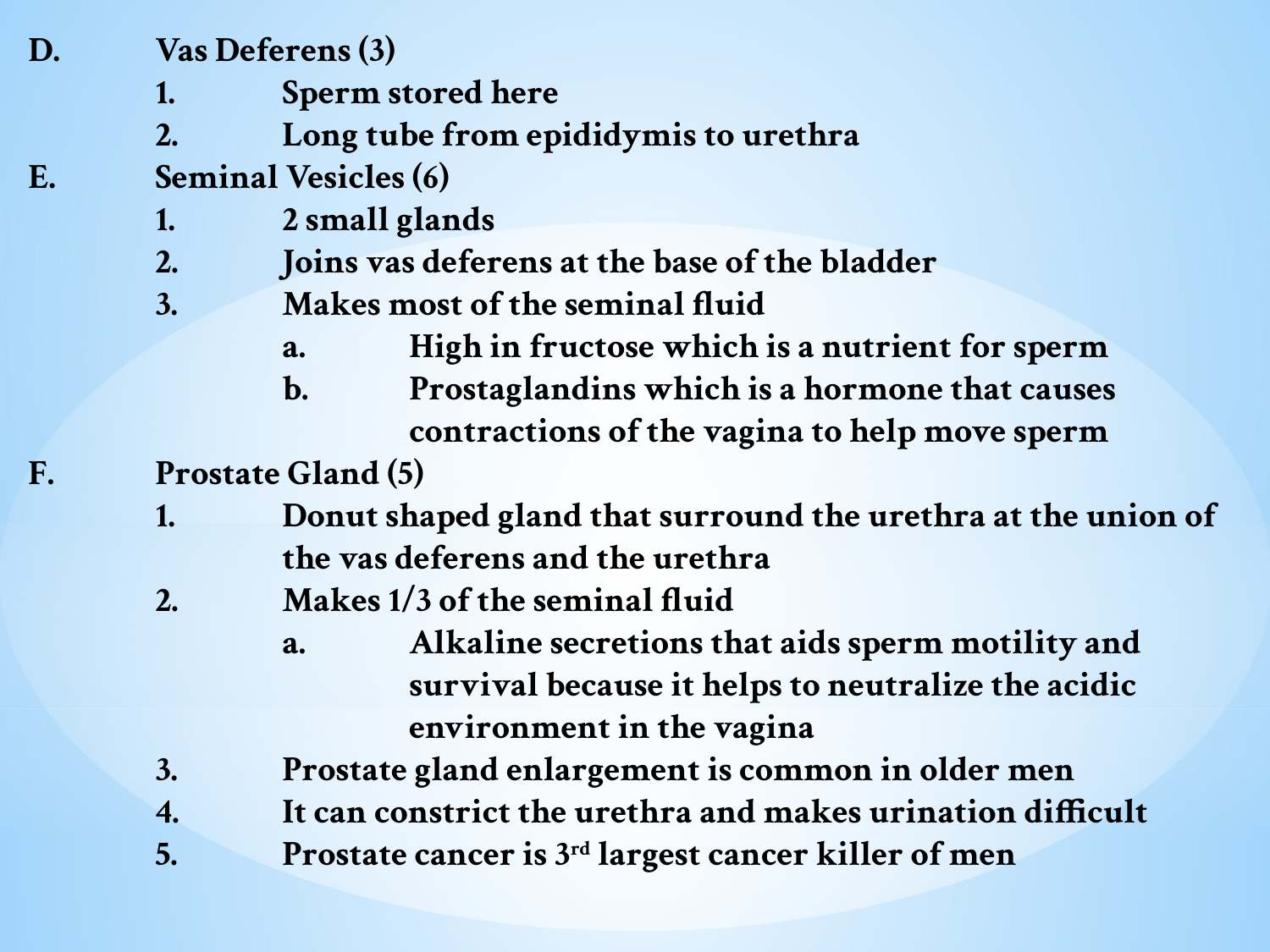

D.	Vas Deferens (3)
	1.	Sperm stored here
	2.	Long tube from epididymis to urethra
E.	Seminal Vesicles (6)
	1.	2 small glands
	2.	Joins vas deferens at the base of the bladder
	3.	Makes most of the seminal fluid
		a.	High in fructose which is a nutrient for sperm
		b.	Prostaglandins which is a hormone that causes 				contractions of the vagina to help move sperm
F.	Prostate Gland (5)
	1.	Donut shaped gland that surround the urethra at the union of 		the vas deferens and the urethra
	2.	Makes 1/3 of the seminal fluid
		a.	Alkaline secretions that aids sperm motility and 				survival because it helps to neutralize the acidic 				environment in the vagina
	3.	Prostate gland enlargement is common in older men
	4.	It can constrict the urethra and makes urination difficult
	5.	Prostate cancer is 3rd largest cancer killer of men